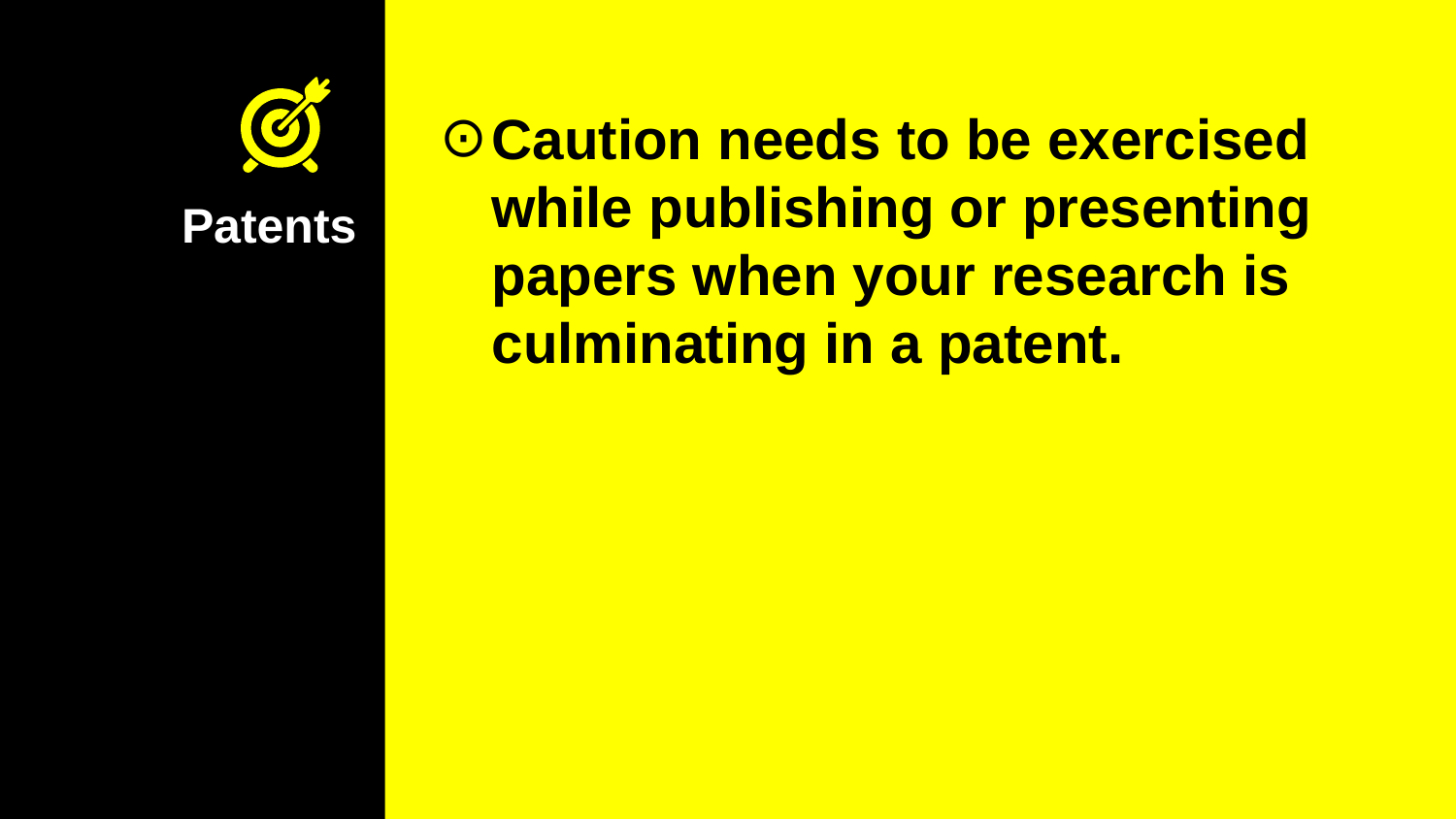

Caution needs to be exercised while publishing or presenting papers when your research is culminating in a patent.

# Patents